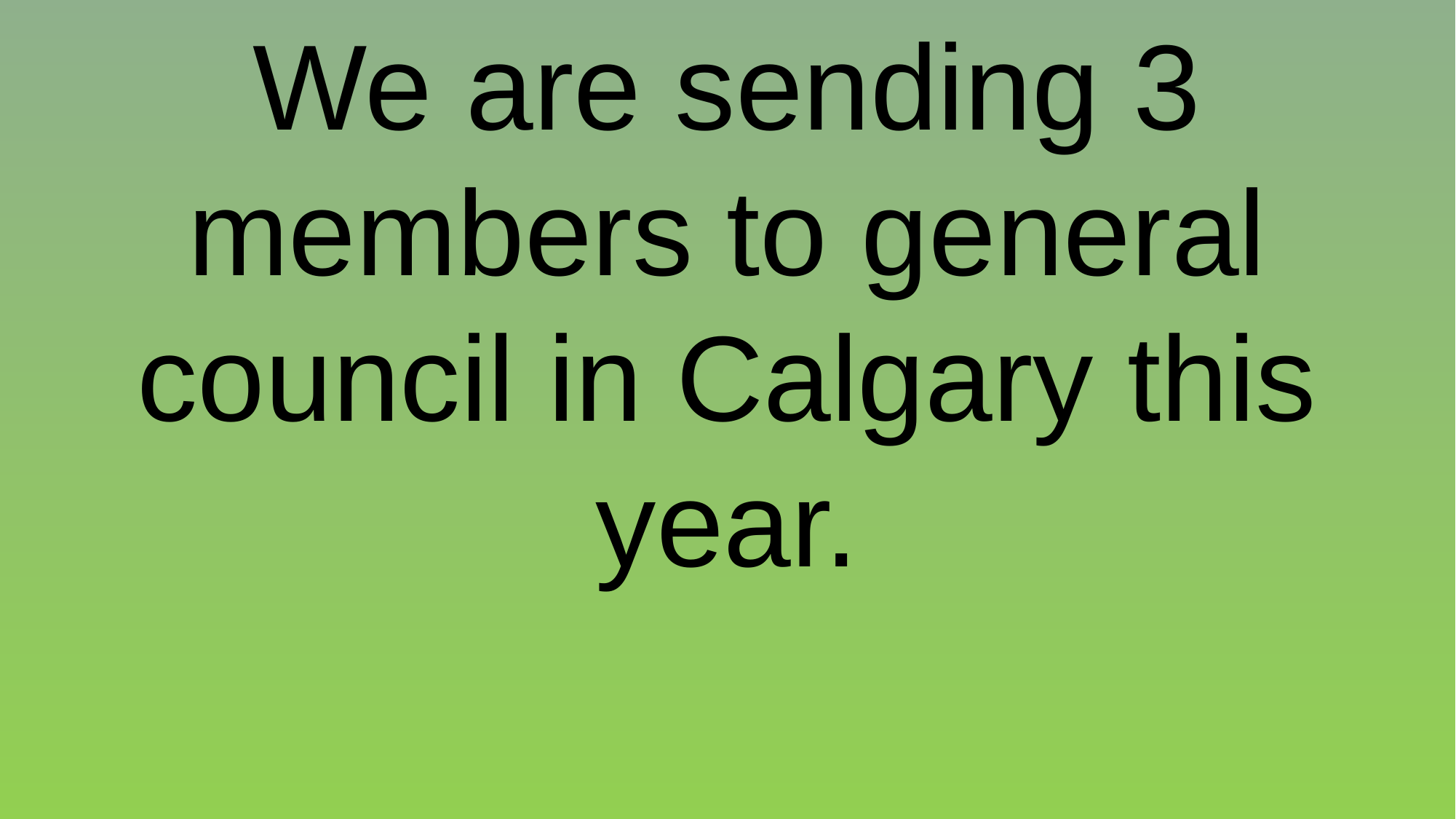

We are sending 3 members to general council in Calgary this year.